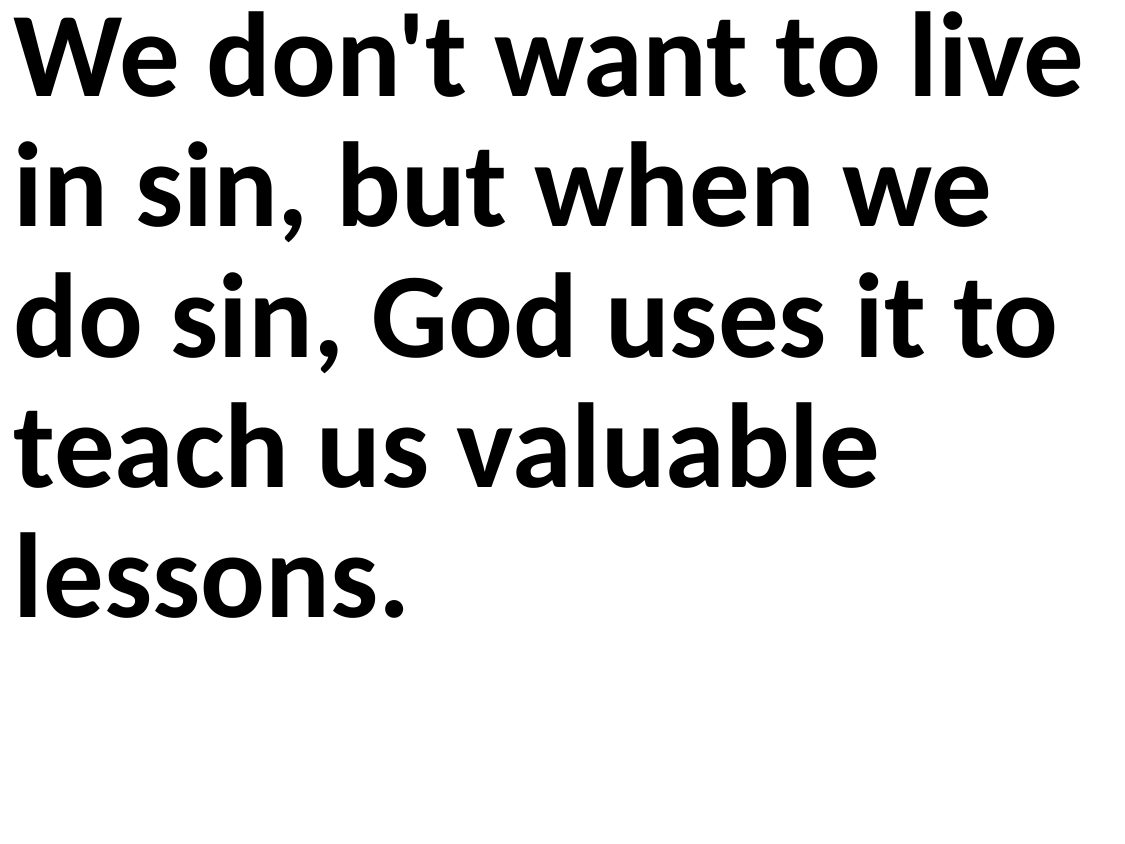

We don't want to live in sin, but when we do sin, God uses it to teach us valuable lessons.